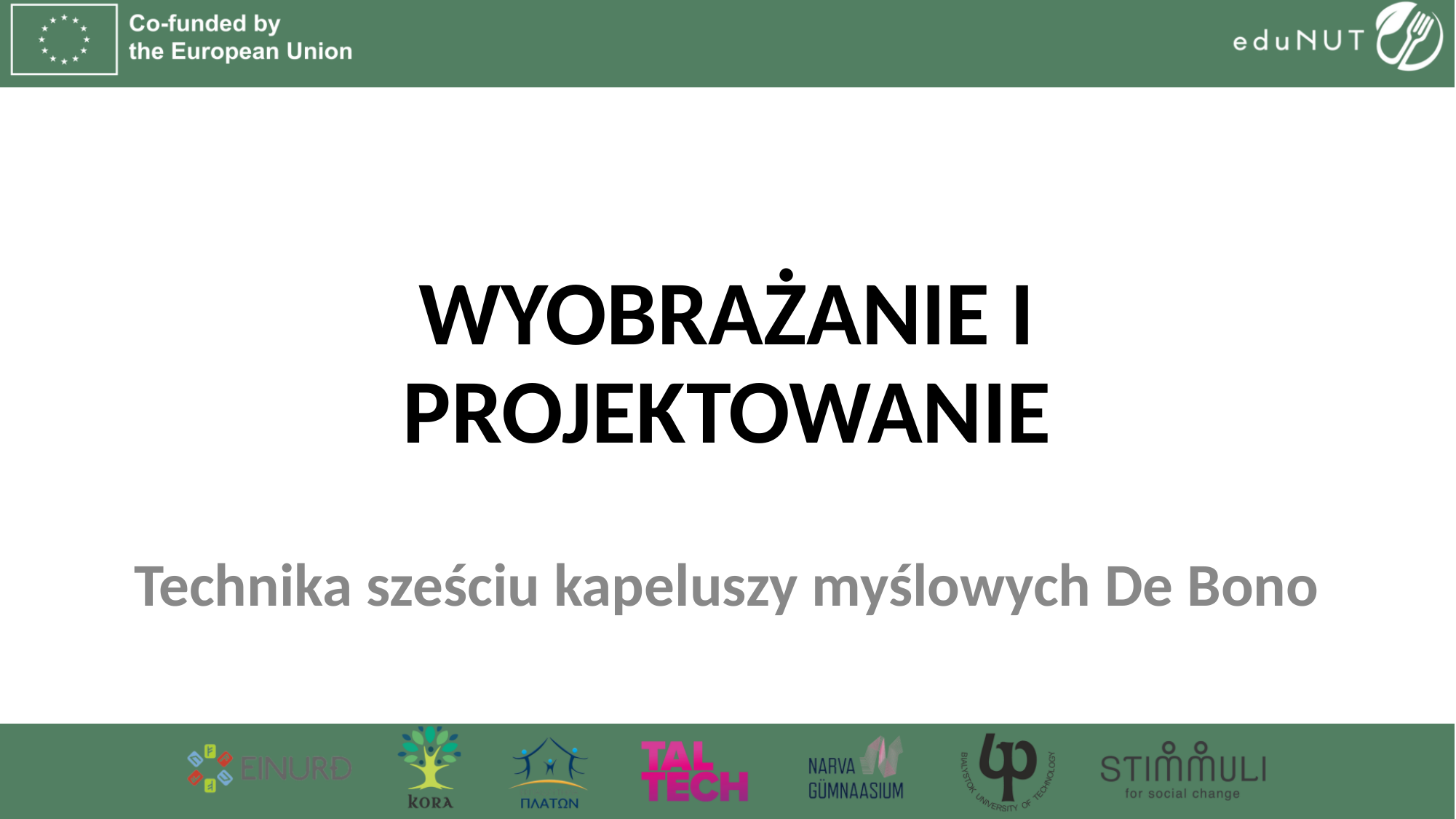

# Wyobrażanie i projektowanie
Technika sześciu kapeluszy myślowych De Bono